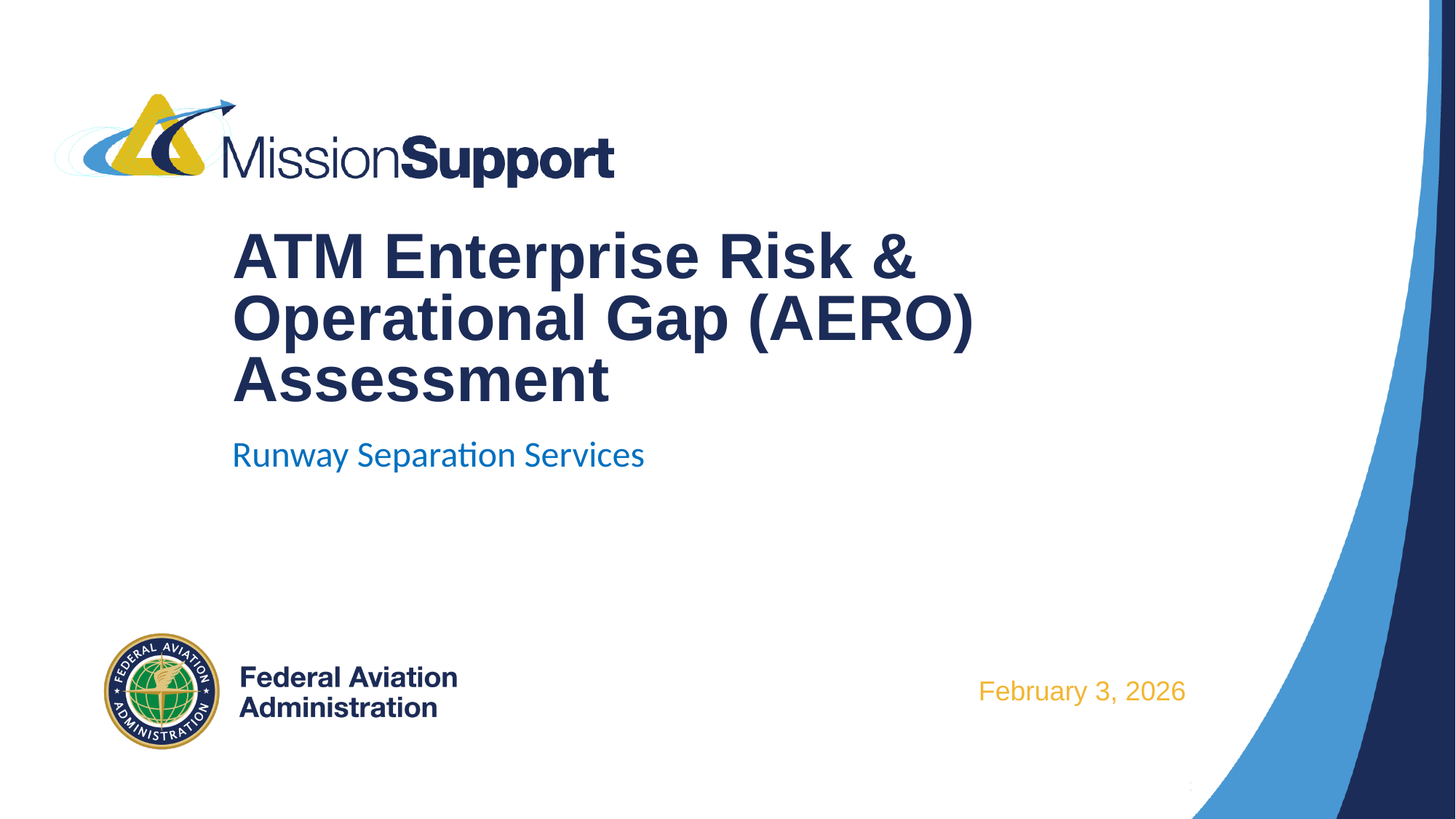

# ATM Enterprise Risk & Operational Gap (AERO) Assessment
Runway Separation Services
February 3, 2026